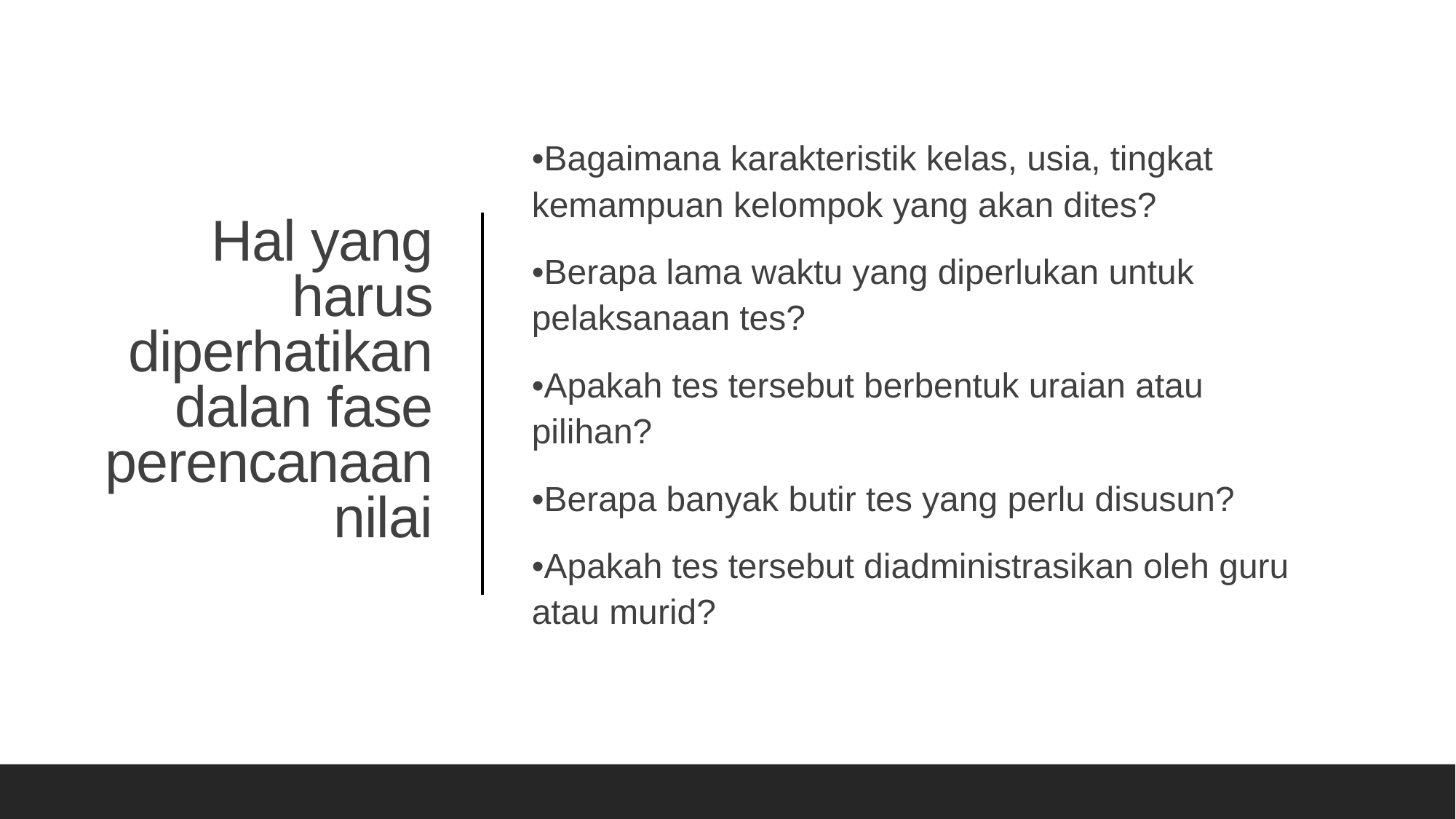

•Bagaimana karakteristik kelas, usia, tingkat kemampuan kelompok yang akan dites?
•Berapa lama waktu yang diperlukan untuk pelaksanaan tes?
•Apakah tes tersebut berbentuk uraian atau pilihan?
•Berapa banyak butir tes yang perlu disusun?
•Apakah tes tersebut diadministrasikan oleh guru atau murid?
# Hal yang harus diperhatikan dalan fase perencanaan nilai